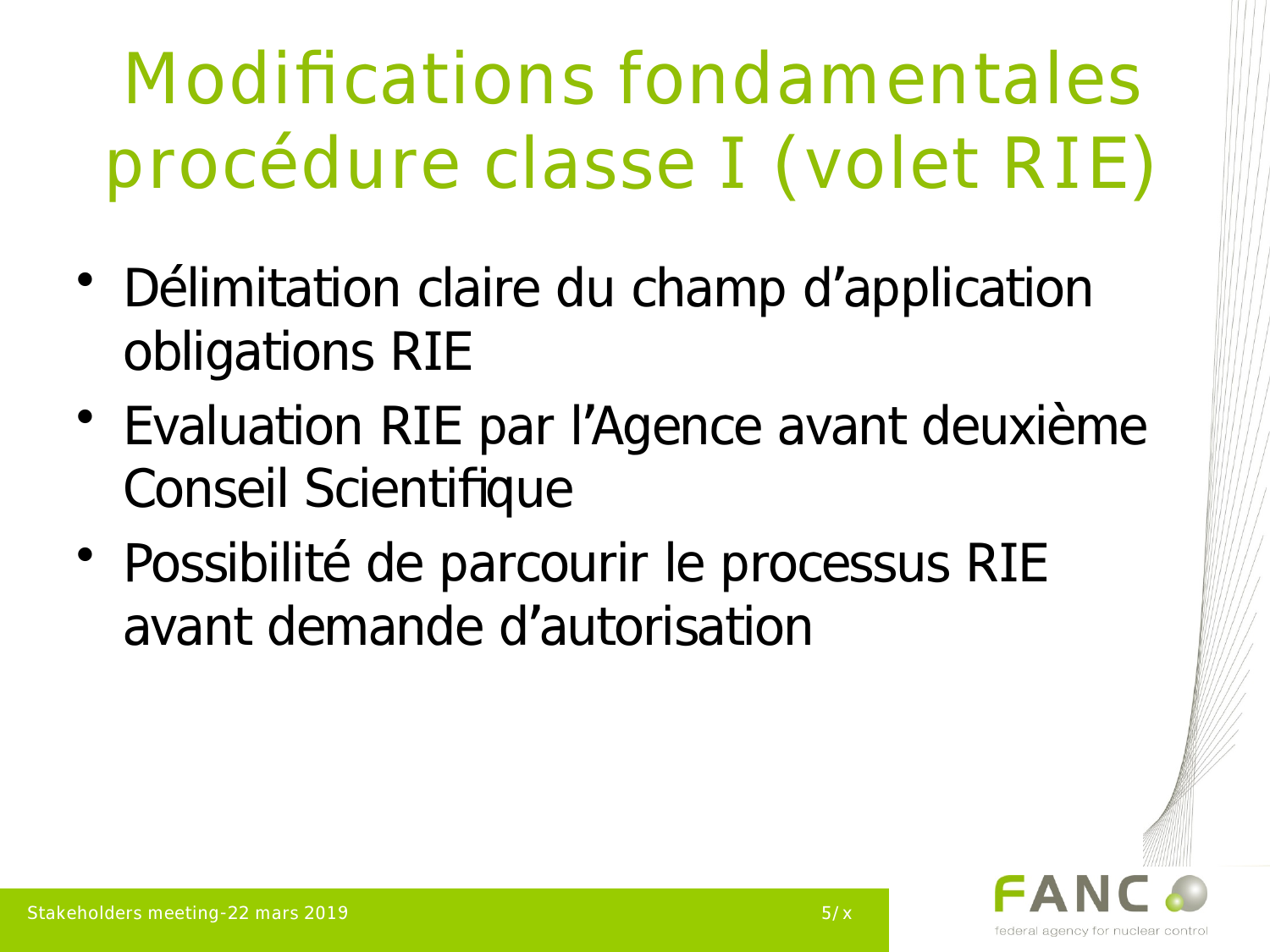

# Modifications fondamentales procédure classe I (volet RIE)
Délimitation claire du champ d’application obligations RIE
Evaluation RIE par l’Agence avant deuxième Conseil Scientifique
Possibilité de parcourir le processus RIE avant demande d’autorisation
Stakeholders meeting-22 mars 2019
5